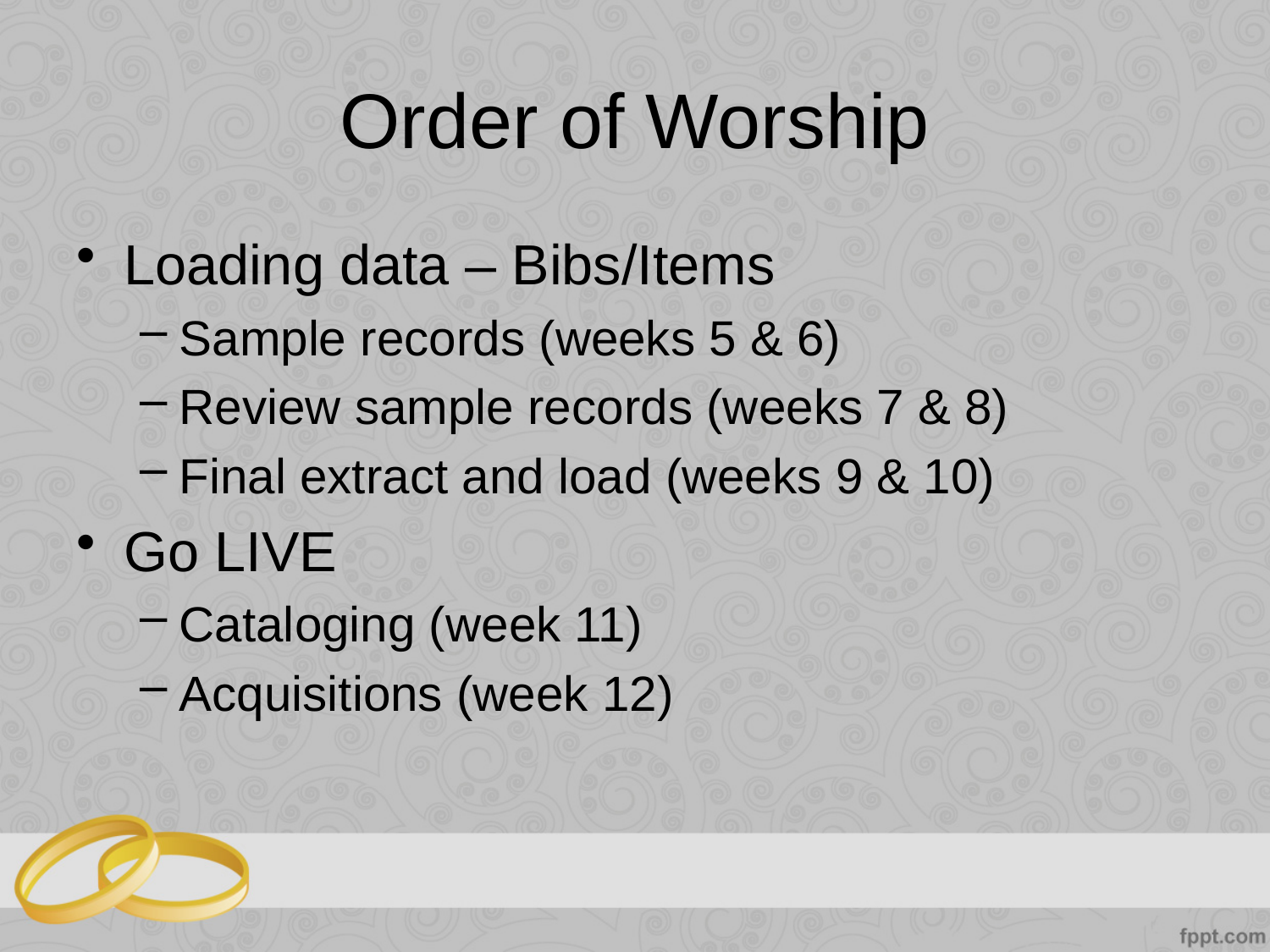

# Order of Worship
Loading data – Bibs/Items
Sample records (weeks 5 & 6)
Review sample records (weeks 7 & 8)
Final extract and load (weeks 9 & 10)
Go LIVE
Cataloging (week 11)
Acquisitions (week 12)